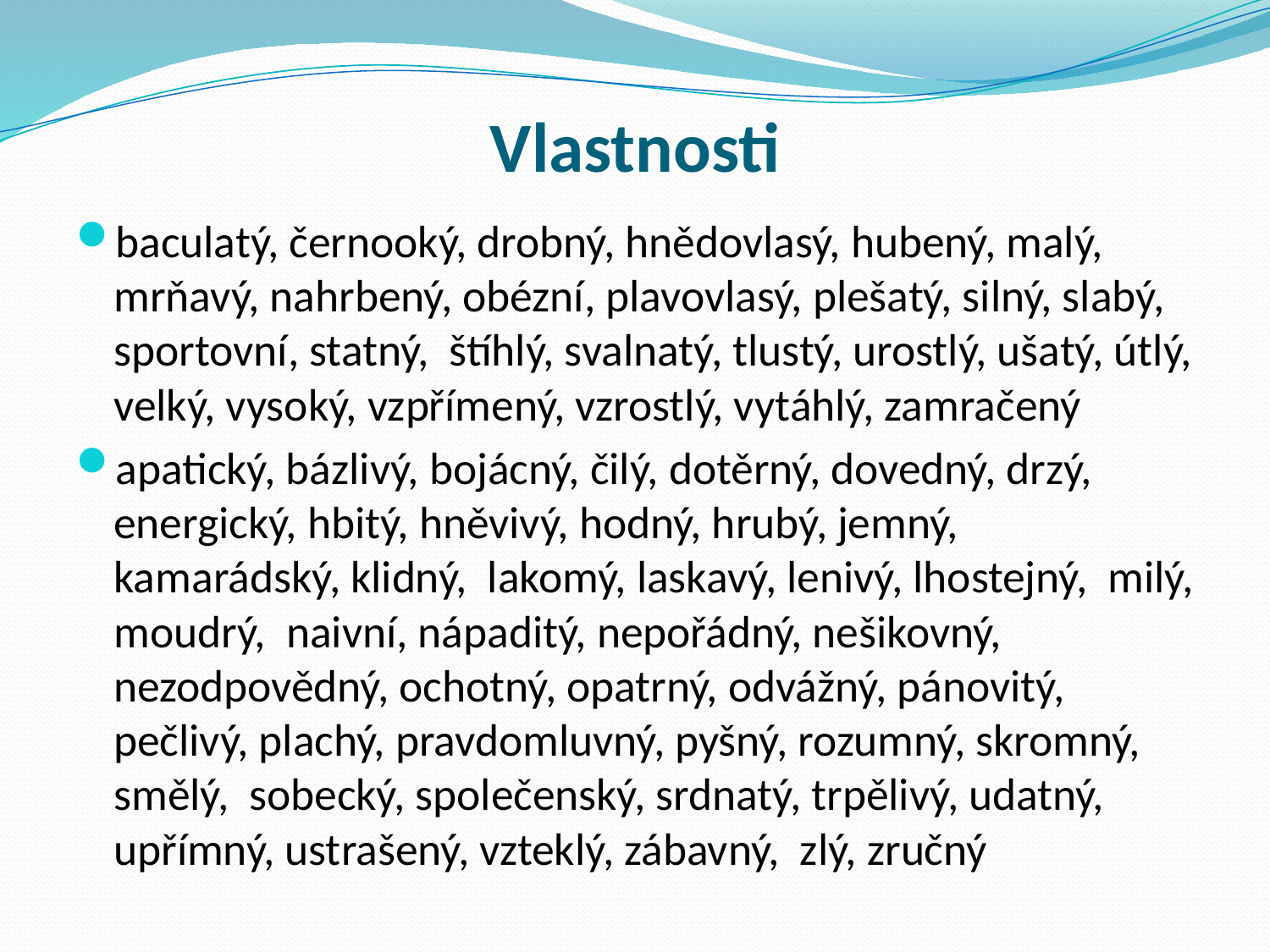

# Vlastnosti
baculatý, černooký, drobný, hnědovlasý, hubený, malý, mrňavý, nahrbený, obézní, plavovlasý, plešatý, silný, slabý, sportovní, statný,  štíhlý, svalnatý, tlustý, urostlý, ušatý, útlý, velký, vysoký, vzpřímený, vzrostlý, vytáhlý, zamračený
apatický, bázlivý, bojácný, čilý, dotěrný, dovedný, drzý, energický, hbitý, hněvivý, hodný, hrubý, jemný, kamarádský, klidný,  lakomý, laskavý, lenivý, lhostejný,  milý, moudrý,  naivní, nápaditý, nepořádný, nešikovný, nezodpovědný, ochotný, opatrný, odvážný, pánovitý, pečlivý, plachý, pravdomluvný, pyšný, rozumný, skromný, smělý,  sobecký, společenský, srdnatý, trpělivý, udatný, upřímný, ustrašený, vzteklý, zábavný,  zlý, zručný